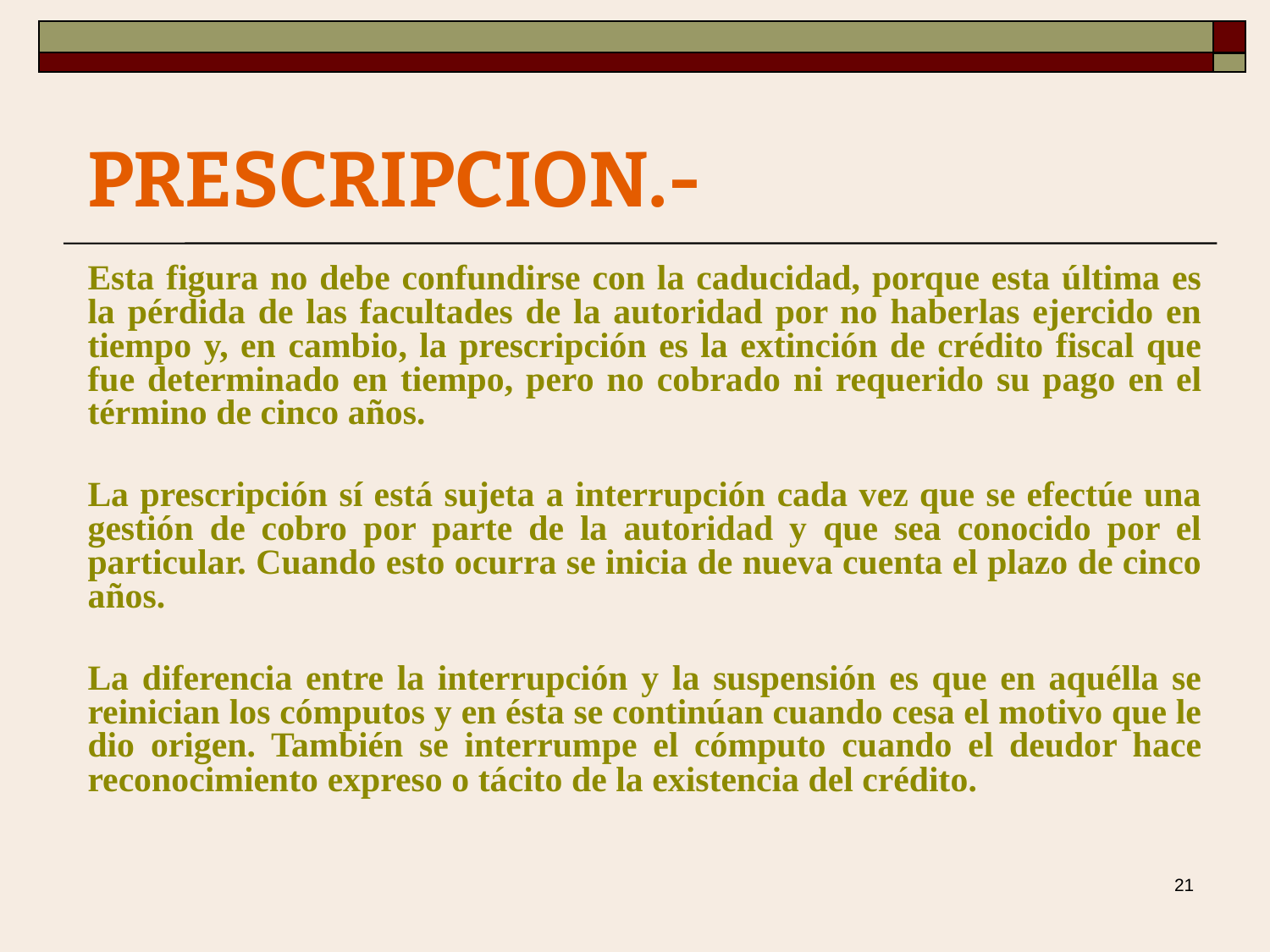

# PRESCRIPCION.-
Esta figura no debe confundirse con la caducidad, porque esta última es la pérdida de las facultades de la autoridad por no haberlas ejercido en tiempo y, en cambio, la prescripción es la extinción de crédito fiscal que fue determinado en tiempo, pero no cobrado ni requerido su pago en el término de cinco años.

La prescripción sí está sujeta a interrupción cada vez que se efectúe una gestión de cobro por parte de la autoridad y que sea conocido por el particular. Cuando esto ocurra se inicia de nueva cuenta el plazo de cinco años.

La diferencia entre la interrupción y la suspensión es que en aquélla se reinician los cómputos y en ésta se continúan cuando cesa el motivo que le dio origen. También se interrumpe el cómputo cuando el deudor hace reconocimiento expreso o tácito de la existencia del crédito.
21